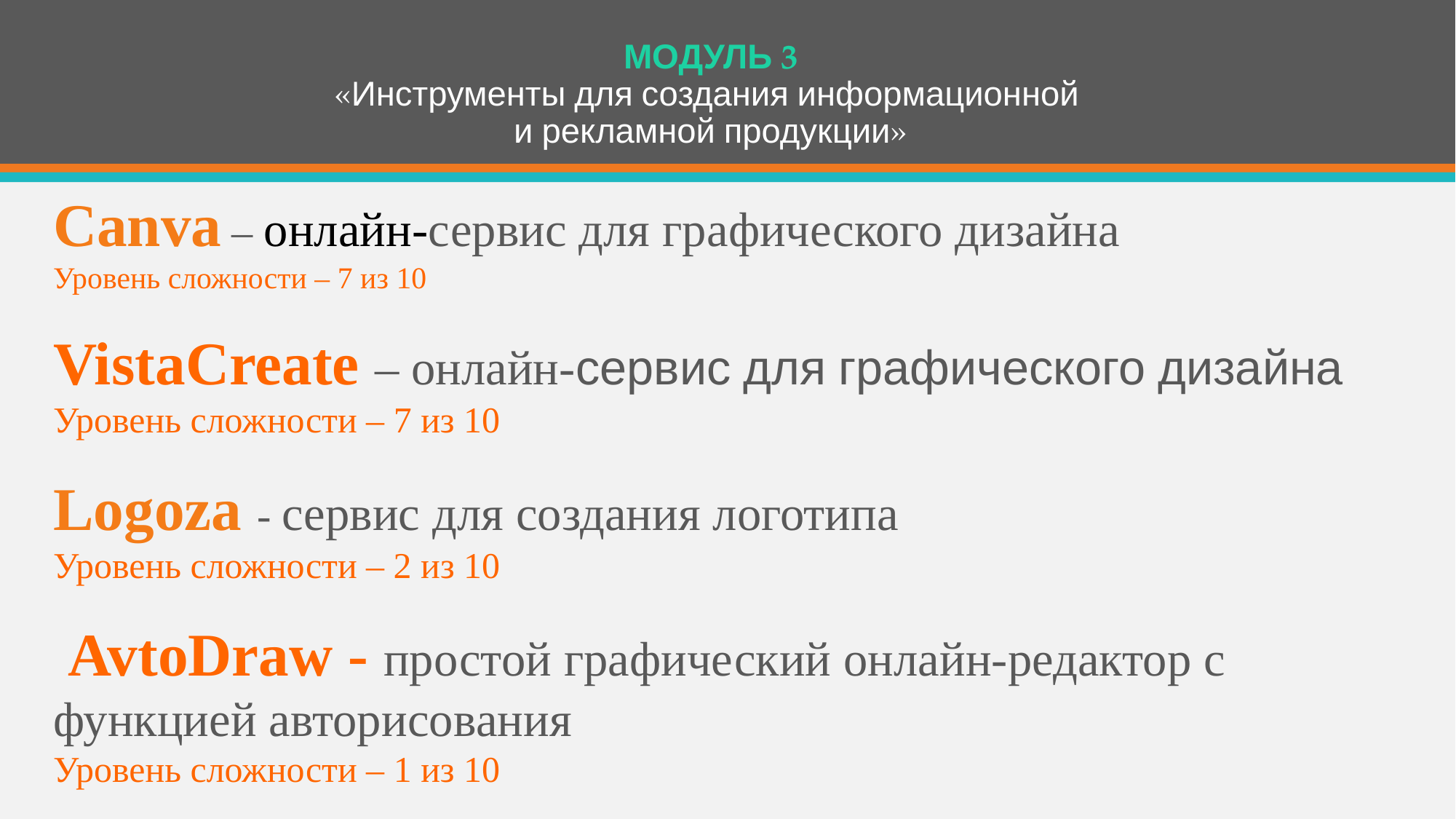

# МОДУЛЬ 3 «Инструменты для создания информационной и рекламной продукции»
Canva – онлайн-сервис для графического дизайна
Уровень сложности – 7 из 10

VistaCreate – онлайн-сервис для графического дизайна Уровень сложности – 7 из 10

Logoza - сервис для создания логотипа
Уровень сложности – 2 из 10

 AvtoDraw - простой графический онлайн-редактор с функцией авторисования
Уровень сложности – 1 из 10